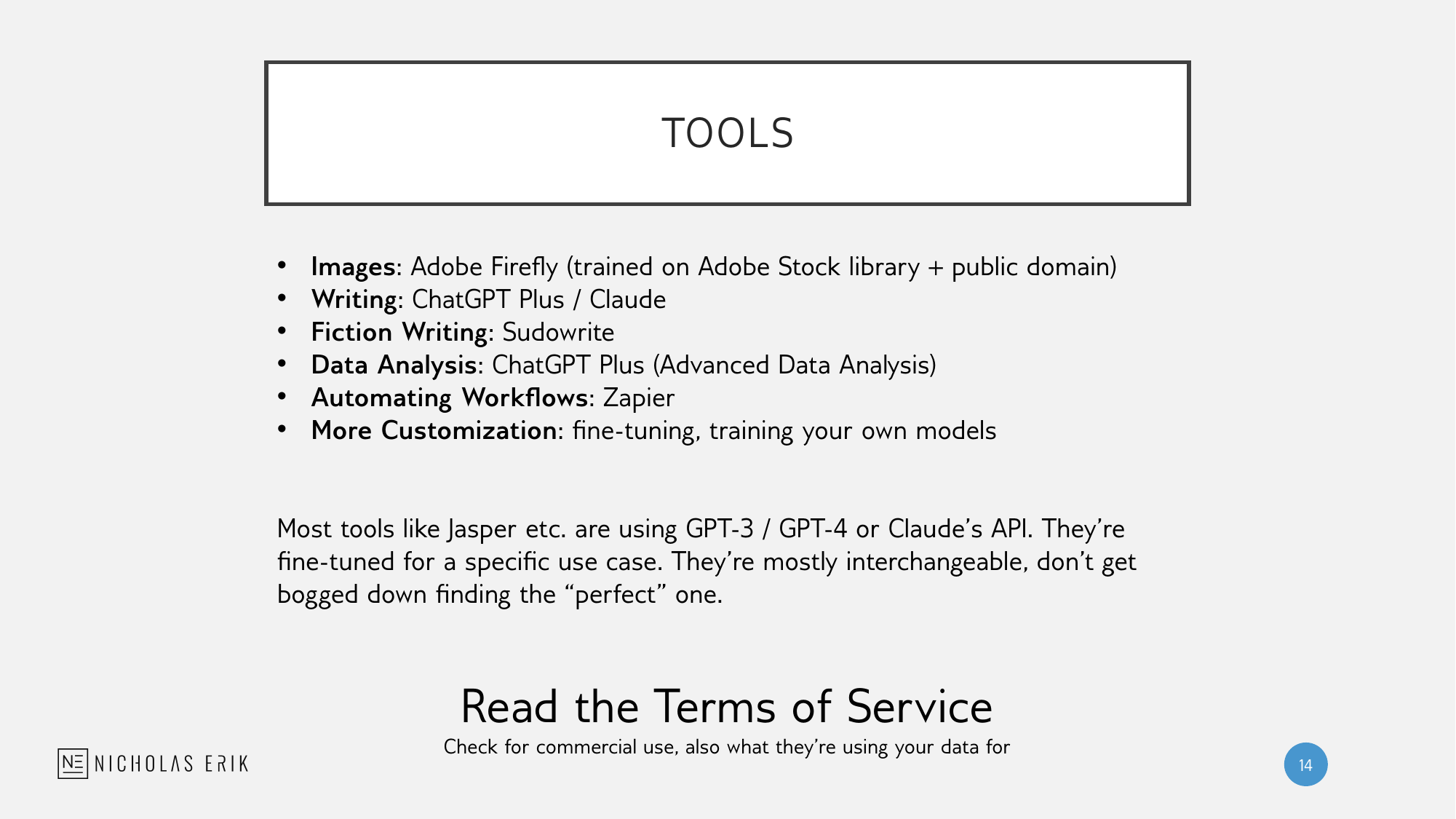

# Tools
Images: Adobe Firefly (trained on Adobe Stock library + public domain)
Writing: ChatGPT Plus / Claude
Fiction Writing: Sudowrite
Data Analysis: ChatGPT Plus (Advanced Data Analysis)
Automating Workflows: Zapier
More Customization: fine-tuning, training your own models

Most tools like Jasper etc. are using GPT-3 / GPT-4 or Claude’s API. They’re fine-tuned for a specific use case. They’re mostly interchangeable, don’t get bogged down finding the “perfect” one.

Read the Terms of Service
Check for commercial use, also what they’re using your data for
14